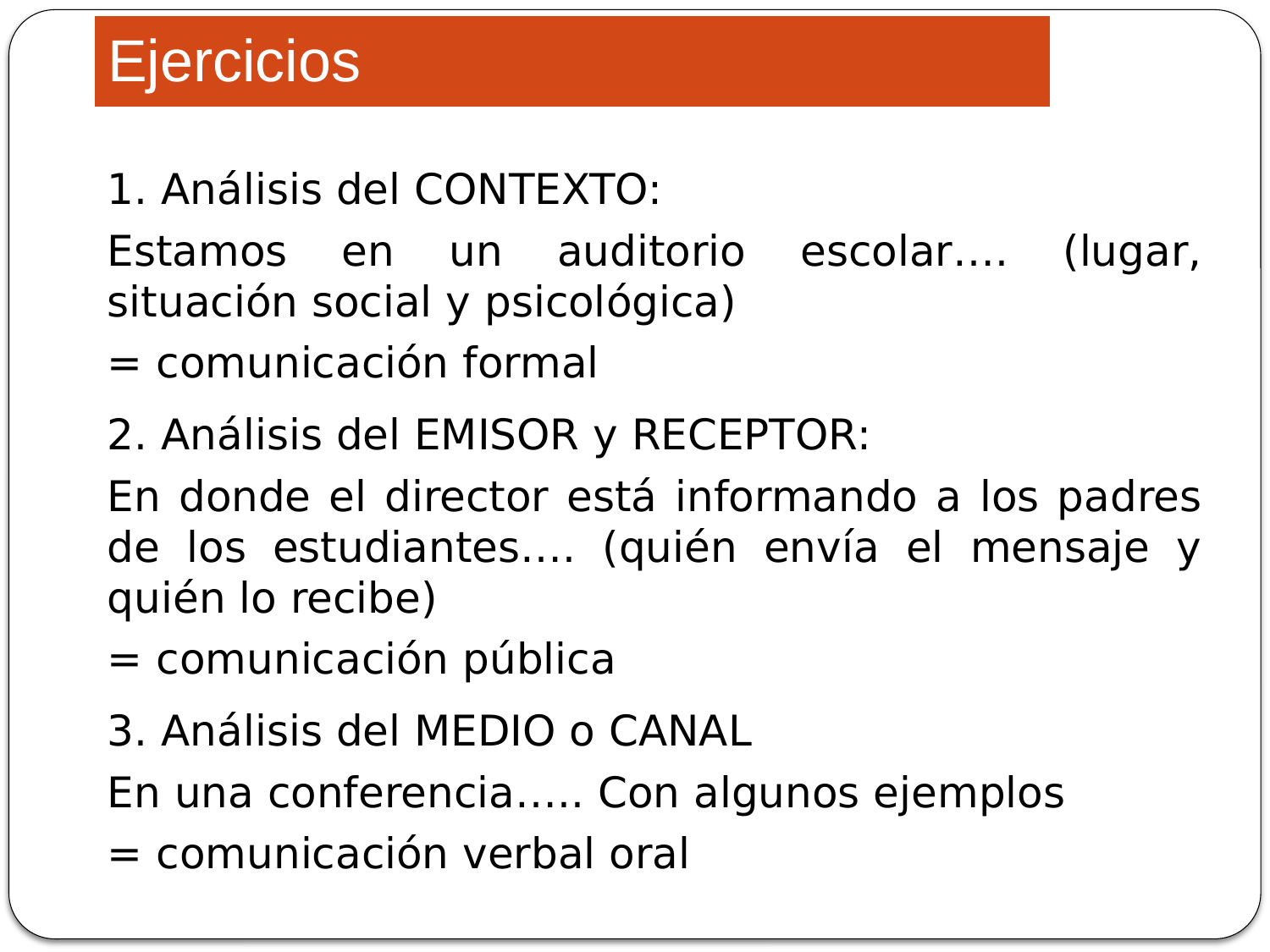

# Ejercicios
1. Análisis del CONTEXTO:
Estamos en un auditorio escolar…. (lugar, situación social y psicológica)
= comunicación formal
2. Análisis del EMISOR y RECEPTOR:
En donde el director está informando a los padres de los estudiantes…. (quién envía el mensaje y quién lo recibe)
= comunicación pública
3. Análisis del MEDIO o CANAL
En una conferencia….. Con algunos ejemplos
= comunicación verbal oral